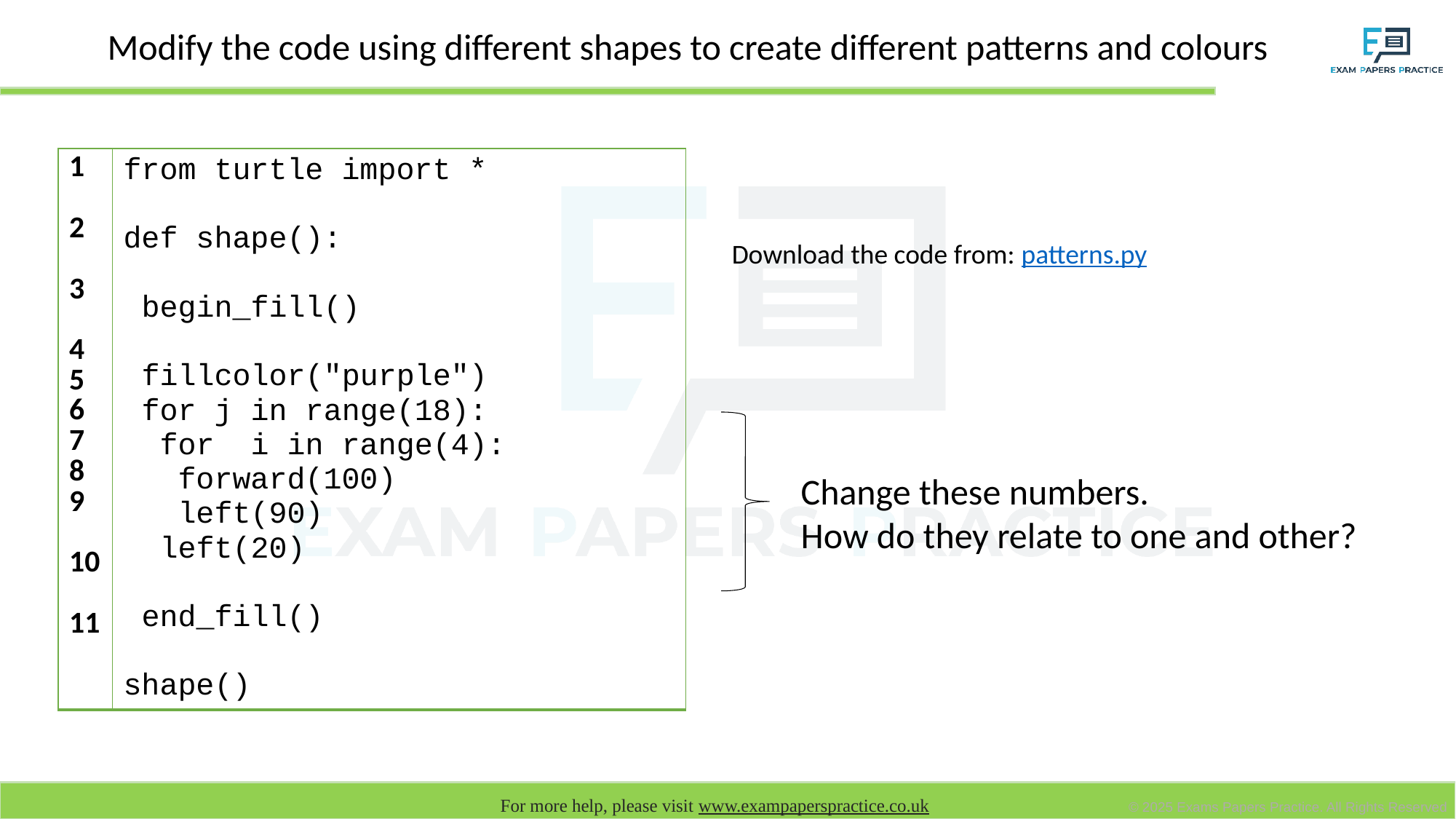

# Modify the code using different shapes to create different patterns and colours
| 1 2 3 4 5 6 7 8 9 10 11 | from turtle import \* def shape(): begin\_fill() fillcolor("purple") for j in range(18): for i in range(4): forward(100) left(90) left(20) end\_fill() shape() |
| --- | --- |
Download the code from: patterns.py

Change these numbers.
How do they relate to one and other?